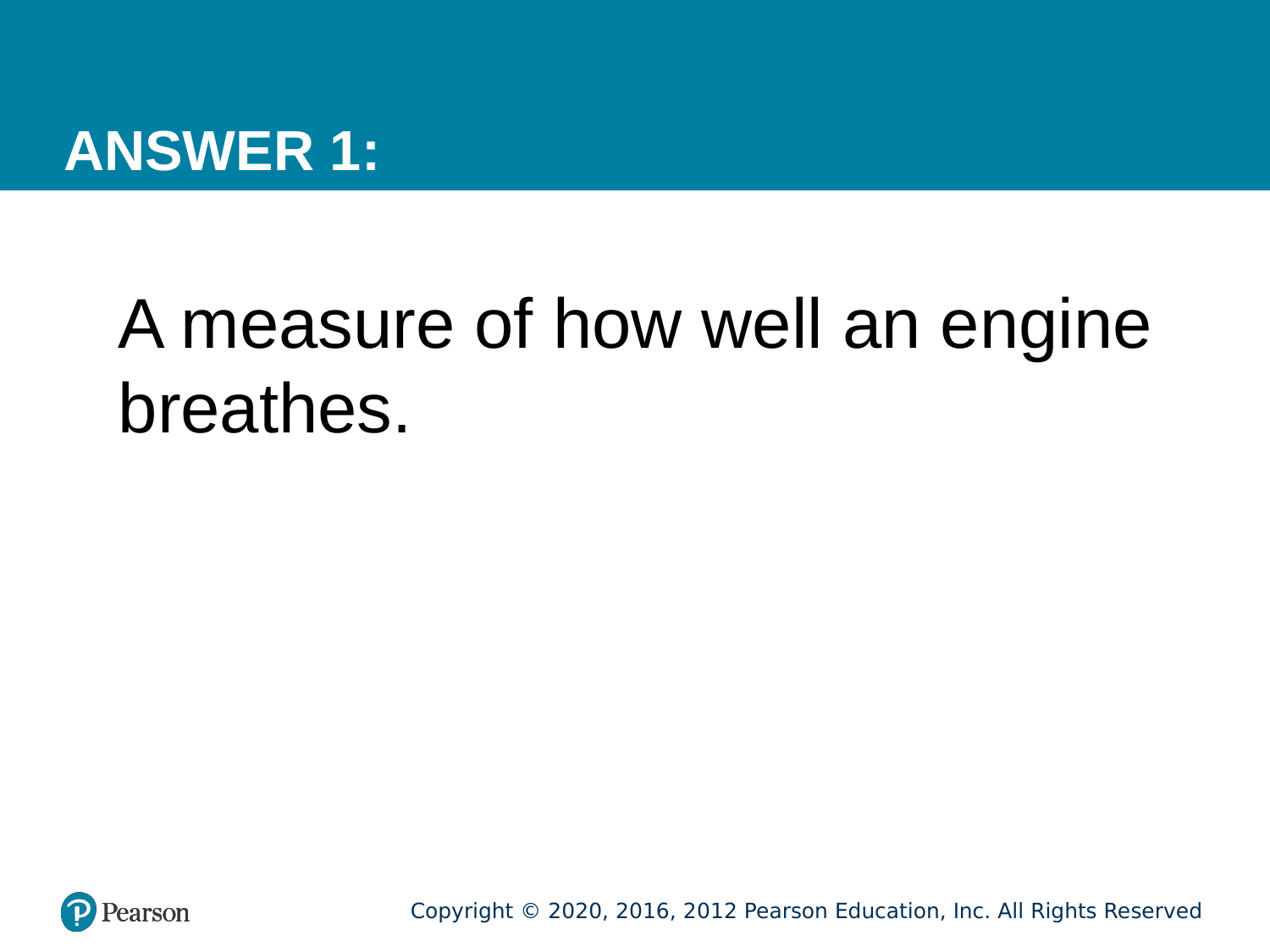

# ANSWER 1:
A measure of how well an engine breathes.